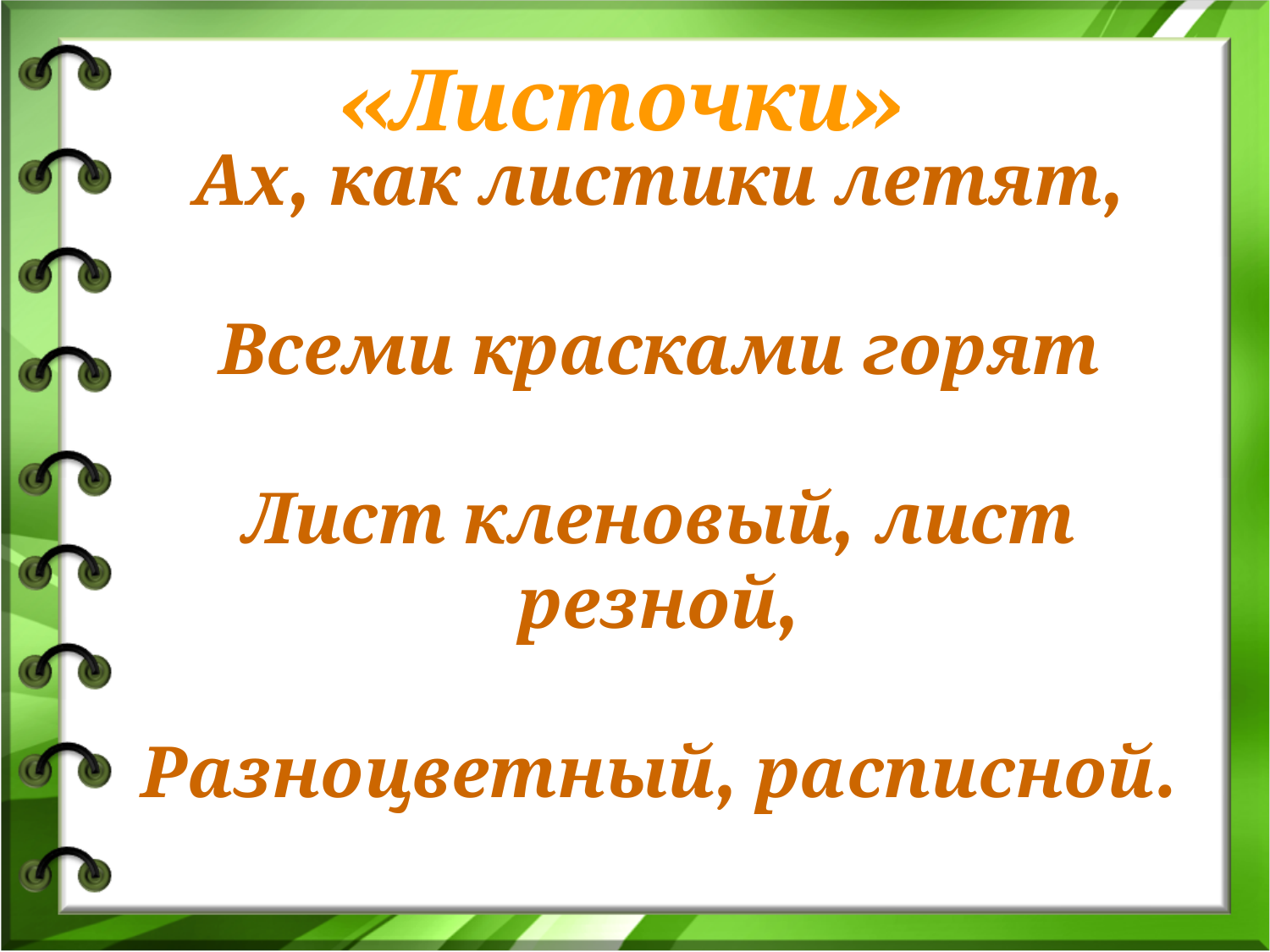

«Листочки»
# Ах, как листики летят, Всеми красками горят Лист кленовый, лист резной, Разноцветный, расписной.